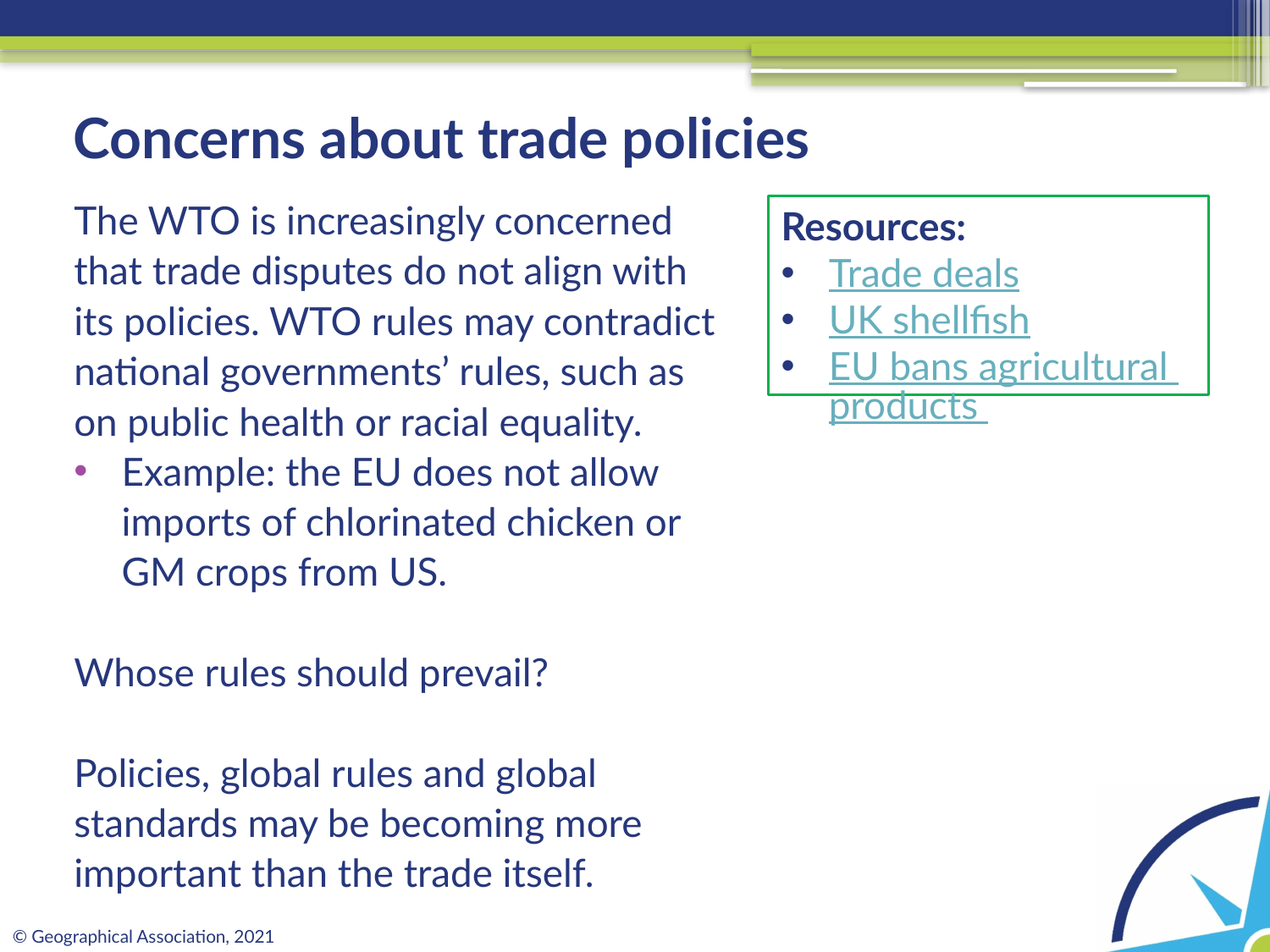

# Concerns about trade policies
The WTO is increasingly concerned that trade disputes do not align with its policies. WTO rules may contradict national governments’ rules, such as on public health or racial equality.
Example: the EU does not allow imports of chlorinated chicken or GM crops from US.

Whose rules should prevail?

Policies, global rules and global
standards may be becoming more important than the trade itself.
Resources:
Trade deals
UK shellfish
EU bans agricultural products